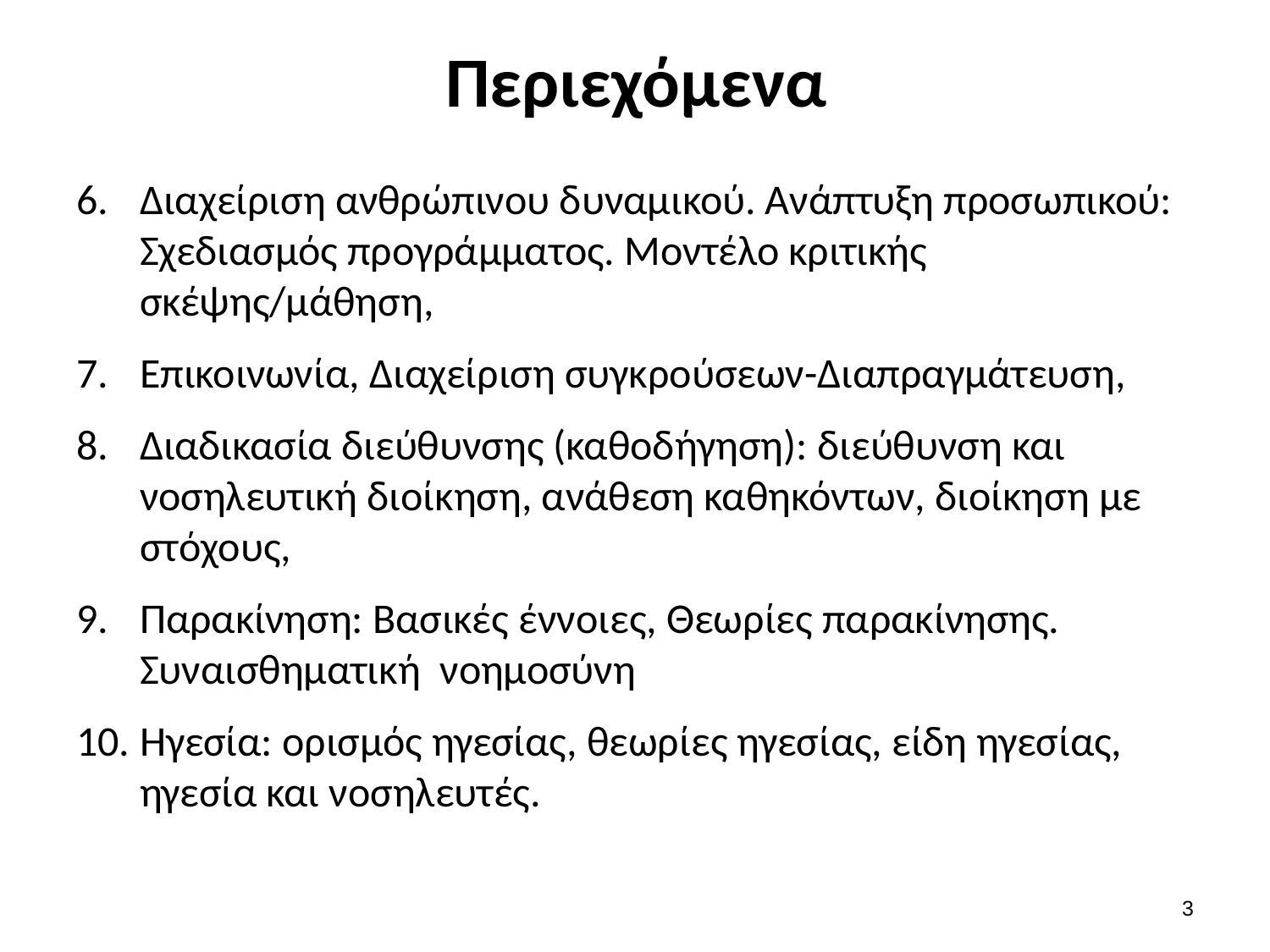

# Περιεχόμενα
Διαχείριση ανθρώπινου δυναμικού. Ανάπτυξη προσωπικού: Σχεδιασμός προγράμματος. Μοντέλο κριτικής σκέψης/μάθηση,
Επικοινωνία, Διαχείριση συγκρούσεων-Διαπραγμάτευση,
Διαδικασία διεύθυνσης (καθοδήγηση): διεύθυνση και νοσηλευτική διοίκηση, ανάθεση καθηκόντων, διοίκηση με στόχους,
Παρακίνηση: Βασικές έννοιες, Θεωρίες παρακίνησης. Συναισθηματική  νοημοσύνη
Ηγεσία: ορισμός ηγεσίας, θεωρίες ηγεσίας, είδη ηγεσίας, ηγεσία και νοσηλευτές.

3